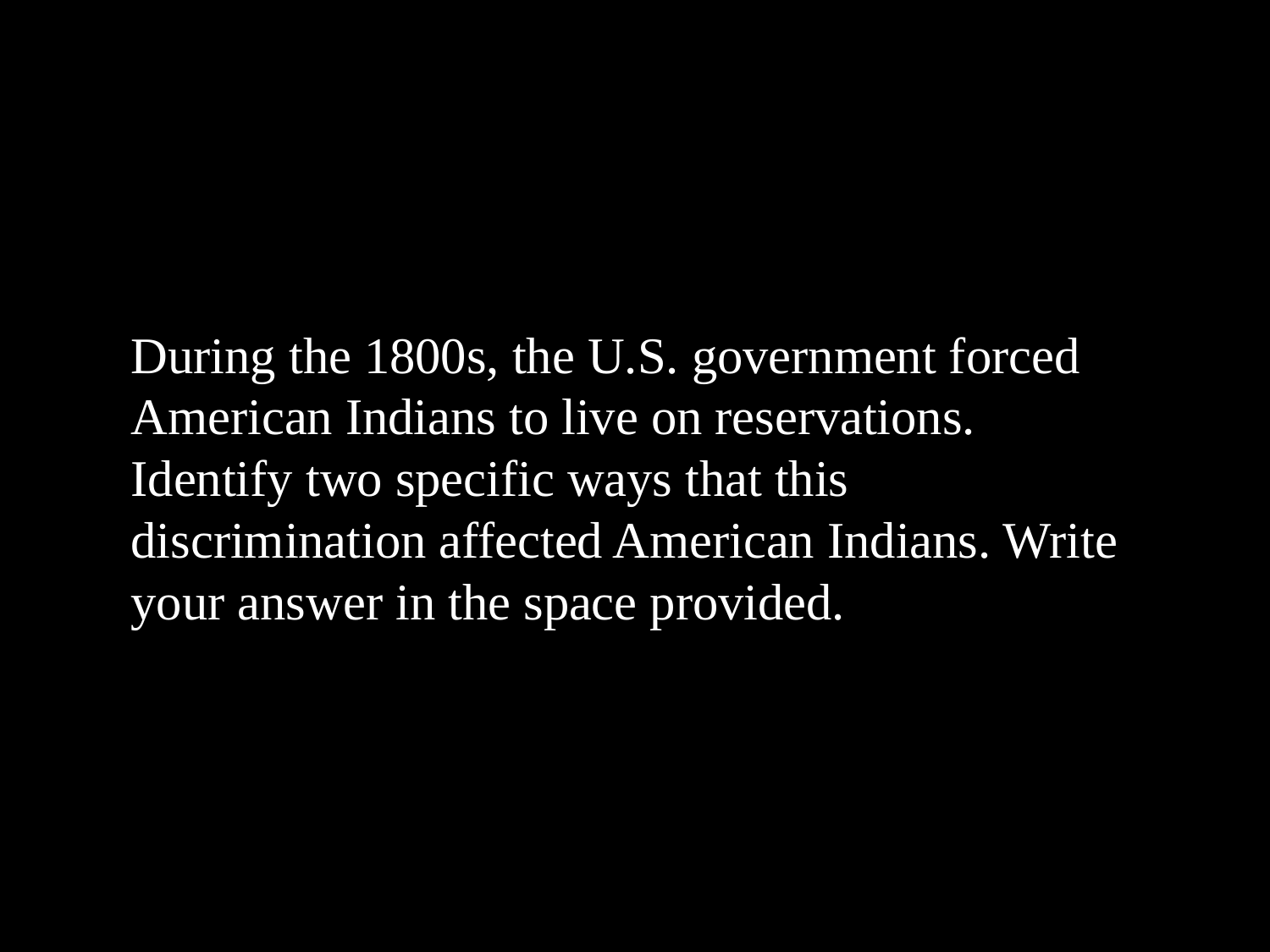

# During the 1800s, the U.S. government forced American Indians to live on reservations. Identify two specific ways that this discrimination affected American Indians. Write your answer in the space provided.